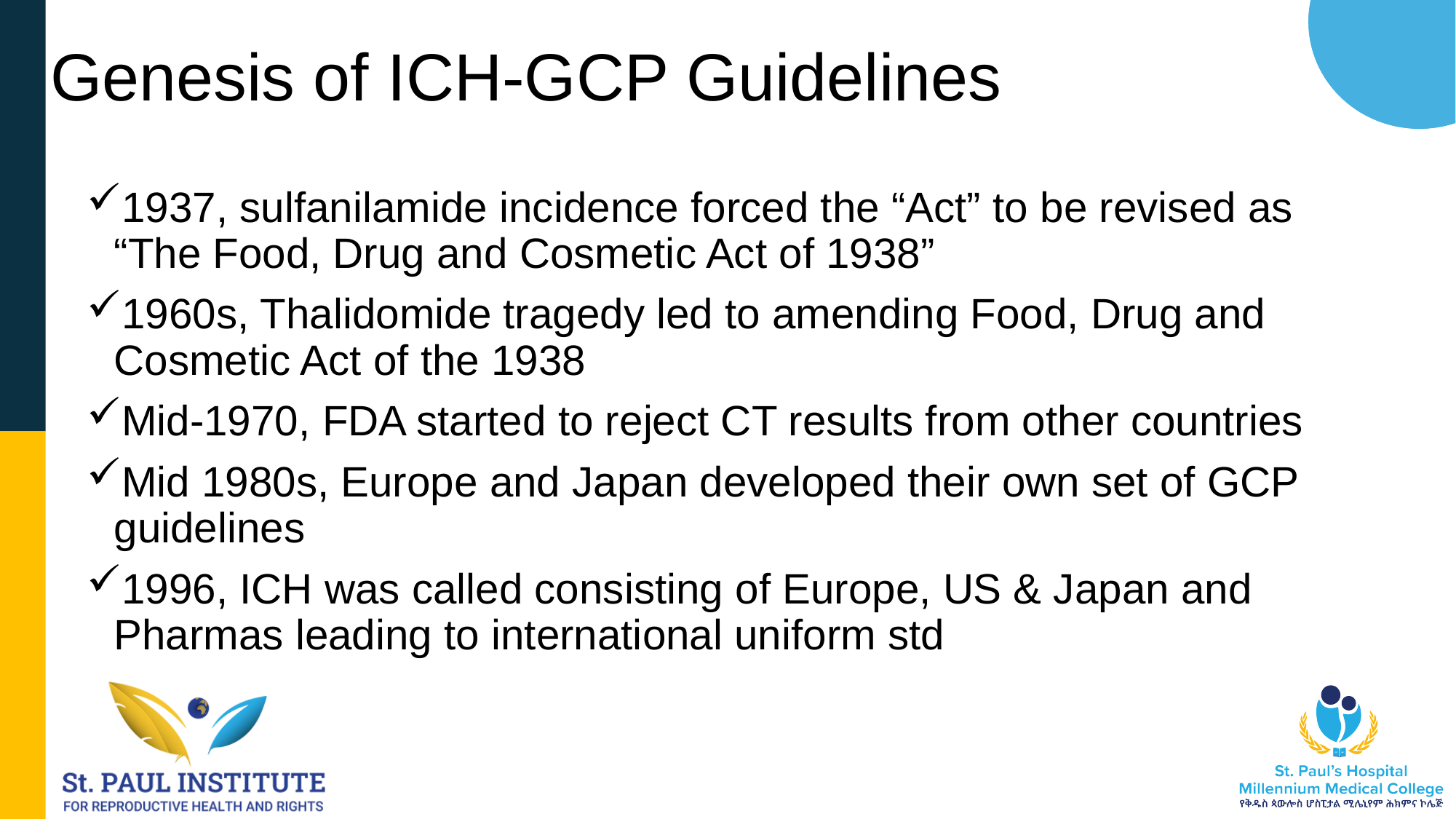

# Genesis of ICH-GCP Guidelines
1937, sulfanilamide incidence forced the “Act” to be revised as “The Food, Drug and Cosmetic Act of 1938”
1960s, Thalidomide tragedy led to amending Food, Drug and Cosmetic Act of the 1938
Mid-1970, FDA started to reject CT results from other countries
Mid 1980s, Europe and Japan developed their own set of GCP guidelines
1996, ICH was called consisting of Europe, US & Japan and Pharmas leading to international uniform std